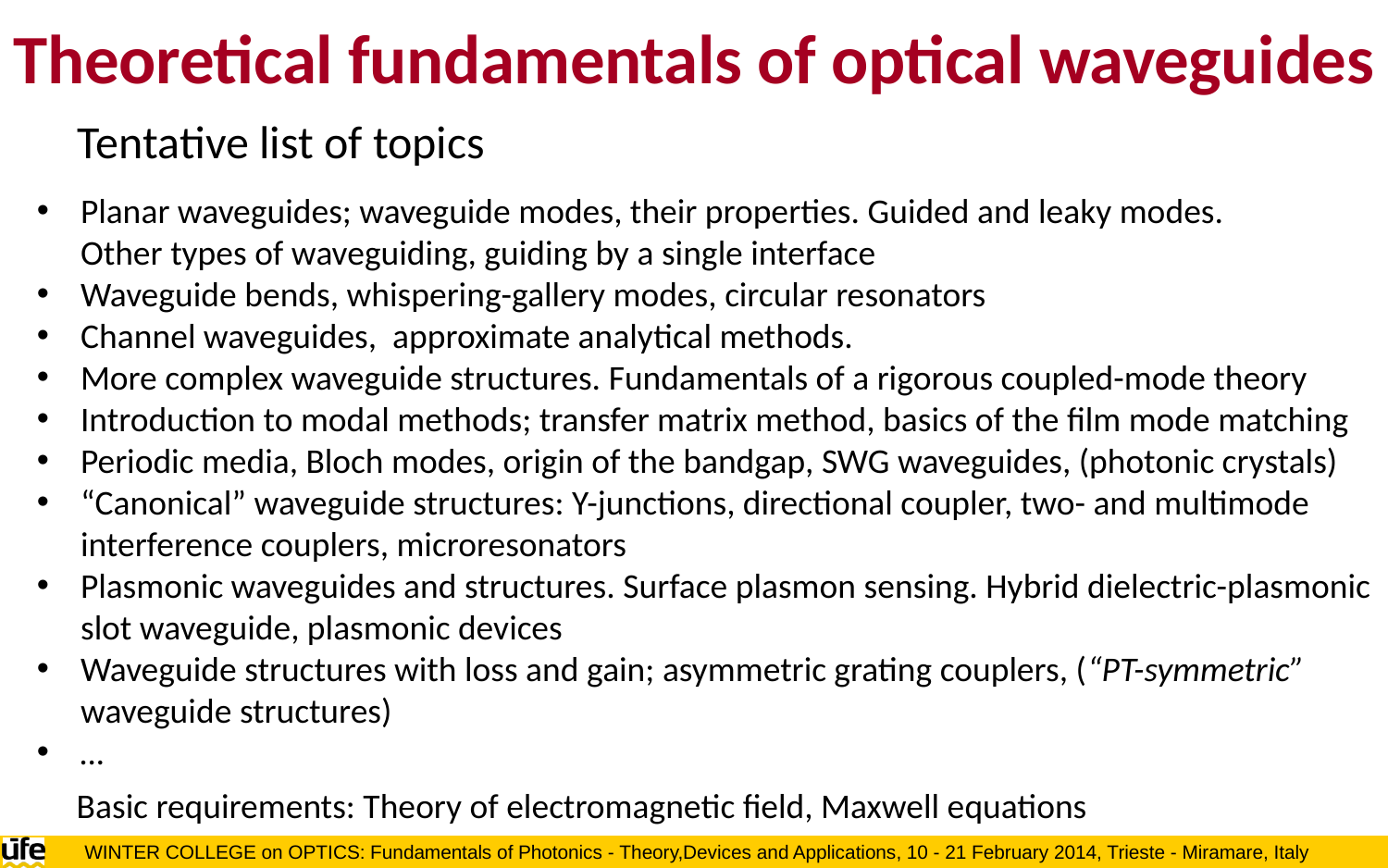

Theoretical fundamentals of optical waveguides
Tentative list of topics
Planar waveguides; waveguide modes, their properties. Guided and leaky modes.
Other types of waveguiding, guiding by a single interface
Waveguide bends, whispering-gallery modes, circular resonators
Channel waveguides,  approximate analytical methods.
More complex waveguide structures. Fundamentals of a rigorous coupled-mode theory
Introduction to modal methods; transfer matrix method, basics of the film mode matching
Periodic media, Bloch modes, origin of the bandgap, SWG waveguides, (photonic crystals)
“Canonical” waveguide structures: Y-junctions, directional coupler, two- and multimode
interference couplers, microresonators
Plasmonic waveguides and structures. Surface plasmon sensing. Hybrid dielectric-plasmonic
slot waveguide, plasmonic devices
Waveguide structures with loss and gain; asymmetric grating couplers, (“PT-symmetric”
waveguide structures)
…
     Basic requirements: Theory of electromagnetic field, Maxwell equations